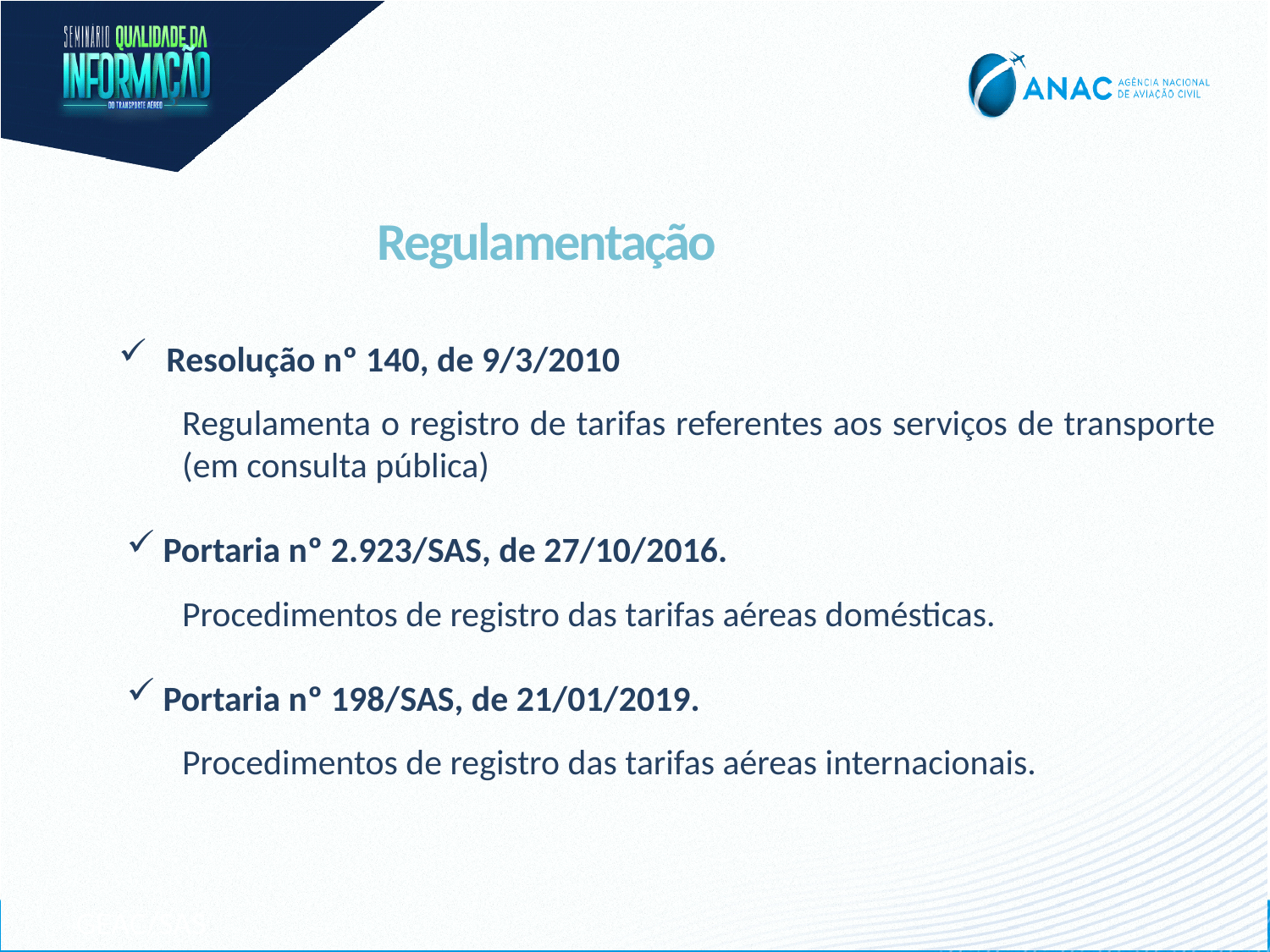

# Regulamentação
Resolução nº 140, de 9/3/2010
Regulamenta o registro de tarifas referentes aos serviços de transporte (em consulta pública)
Portaria nº 2.923/SAS, de 27/10/2016.
Procedimentos de registro das tarifas aéreas domésticas.
Portaria nº 198/SAS, de 21/01/2019.
Procedimentos de registro das tarifas aéreas internacionais.

GEAC/SAS